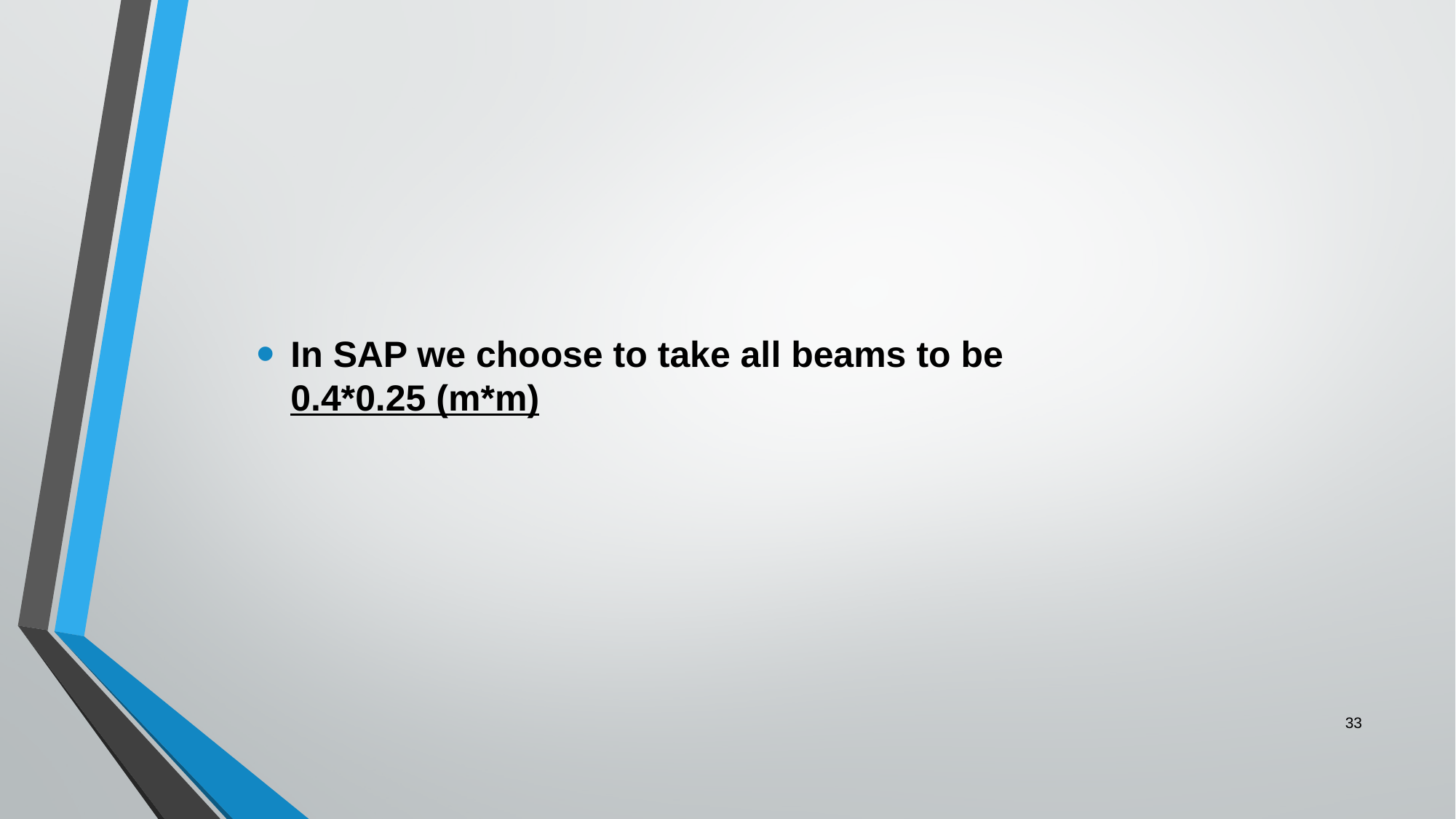

In SAP we choose to take all beams to be 0.4*0.25 (m*m)

33